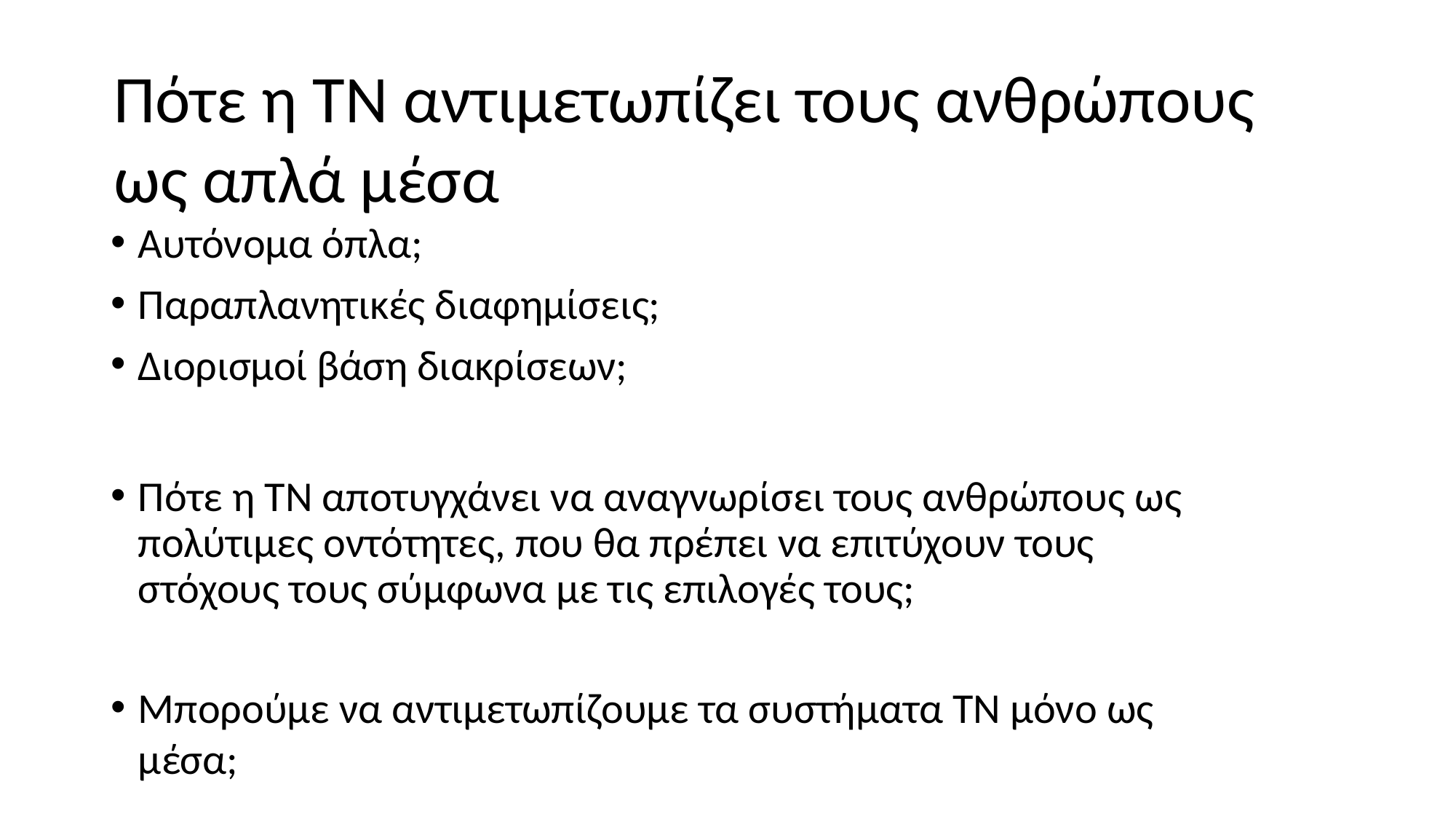

# Πότε η ΤΝ αντιμετωπίζει τους ανθρώπους ως απλά μέσα
Αυτόνομα όπλα;
Παραπλανητικές διαφημίσεις;
Διορισμοί βάση διακρίσεων;

Πότε η ΤΝ αποτυγχάνει να αναγνωρίσει τους ανθρώπους ως πολύτιμες οντότητες, που θα πρέπει να επιτύχουν τους στόχους τους σύμφωνα με τις επιλογές τους;

Μπορούμε να αντιμετωπίζουμε τα συστήματα ΤΝ μόνο ως μέσα;